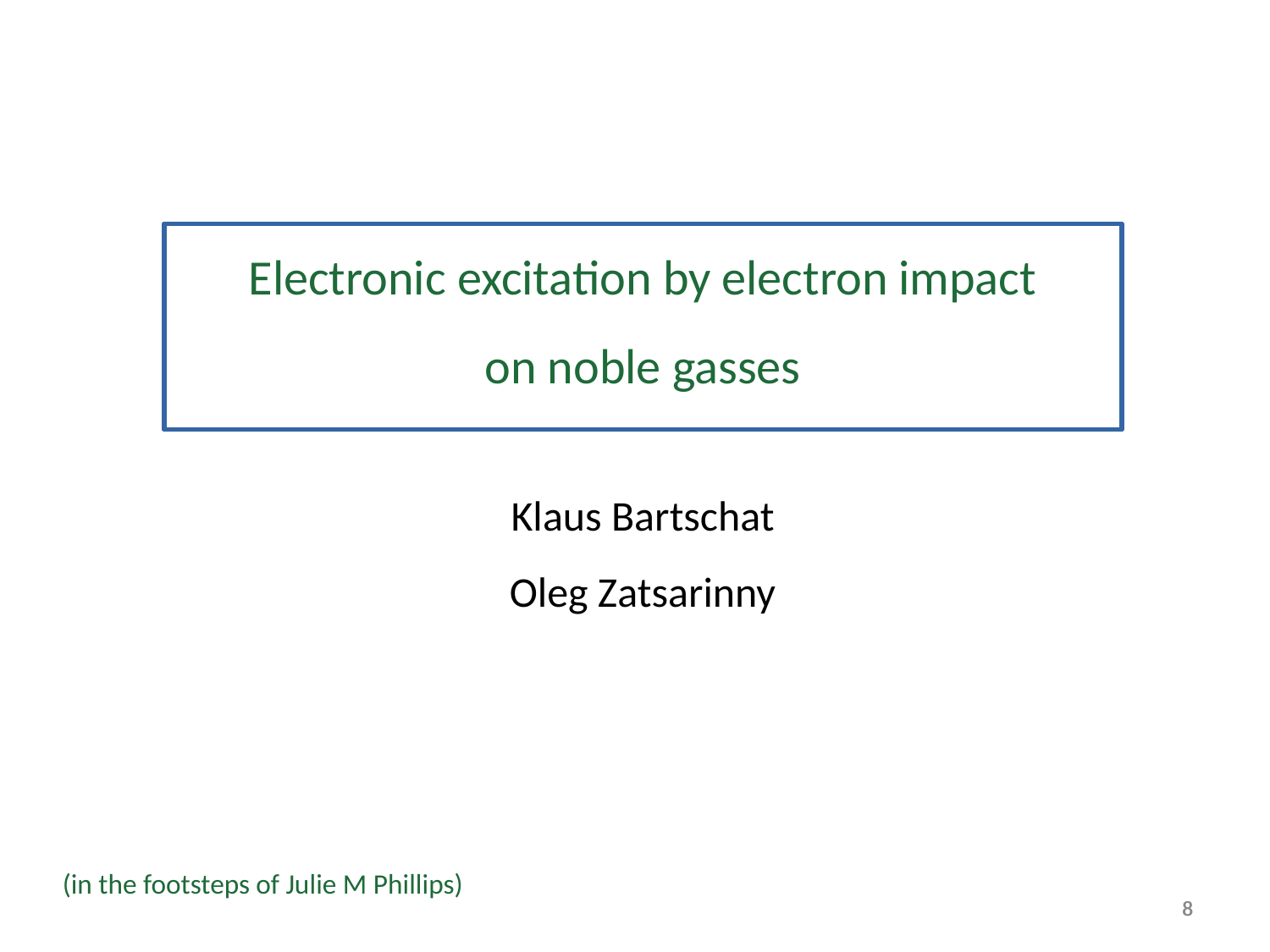

Electronic excitation by electron impact on noble gasses
Klaus Bartschat
Oleg Zatsarinny

(in the footsteps of Julie M Phillips)
8
8